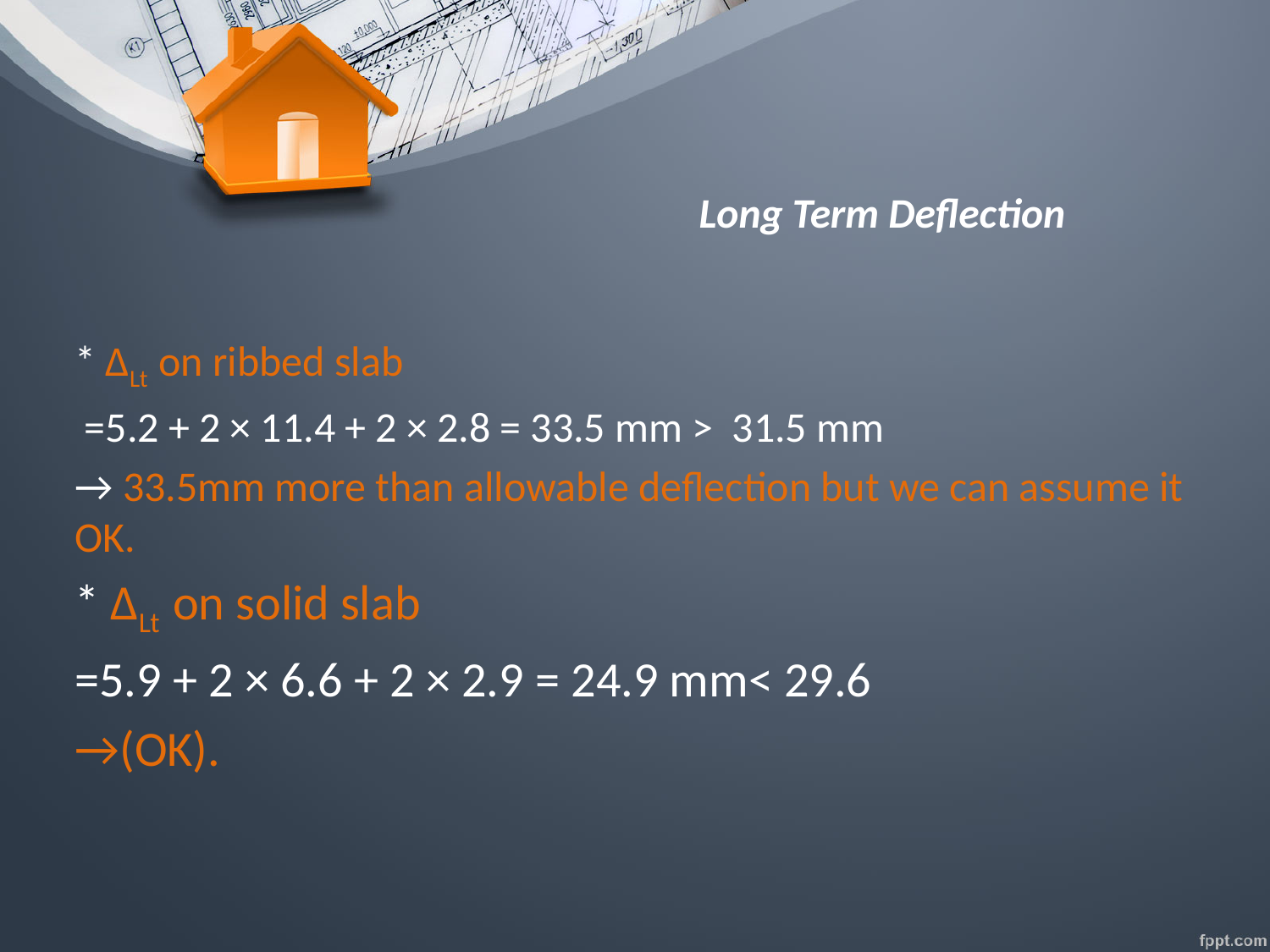

# Long Term Deflection
* ∆Lt  on ribbed slab
 =5.2 + 2 × 11.4 + 2 × 2.8 = 33.5 mm >  31.5 mm
→ 33.5mm more than allowable deflection but we can assume it OK.
* ∆Lt  on solid slab
=5.9 + 2 × 6.6 + 2 × 2.9 = 24.9 mm< 29.6
→(OK).